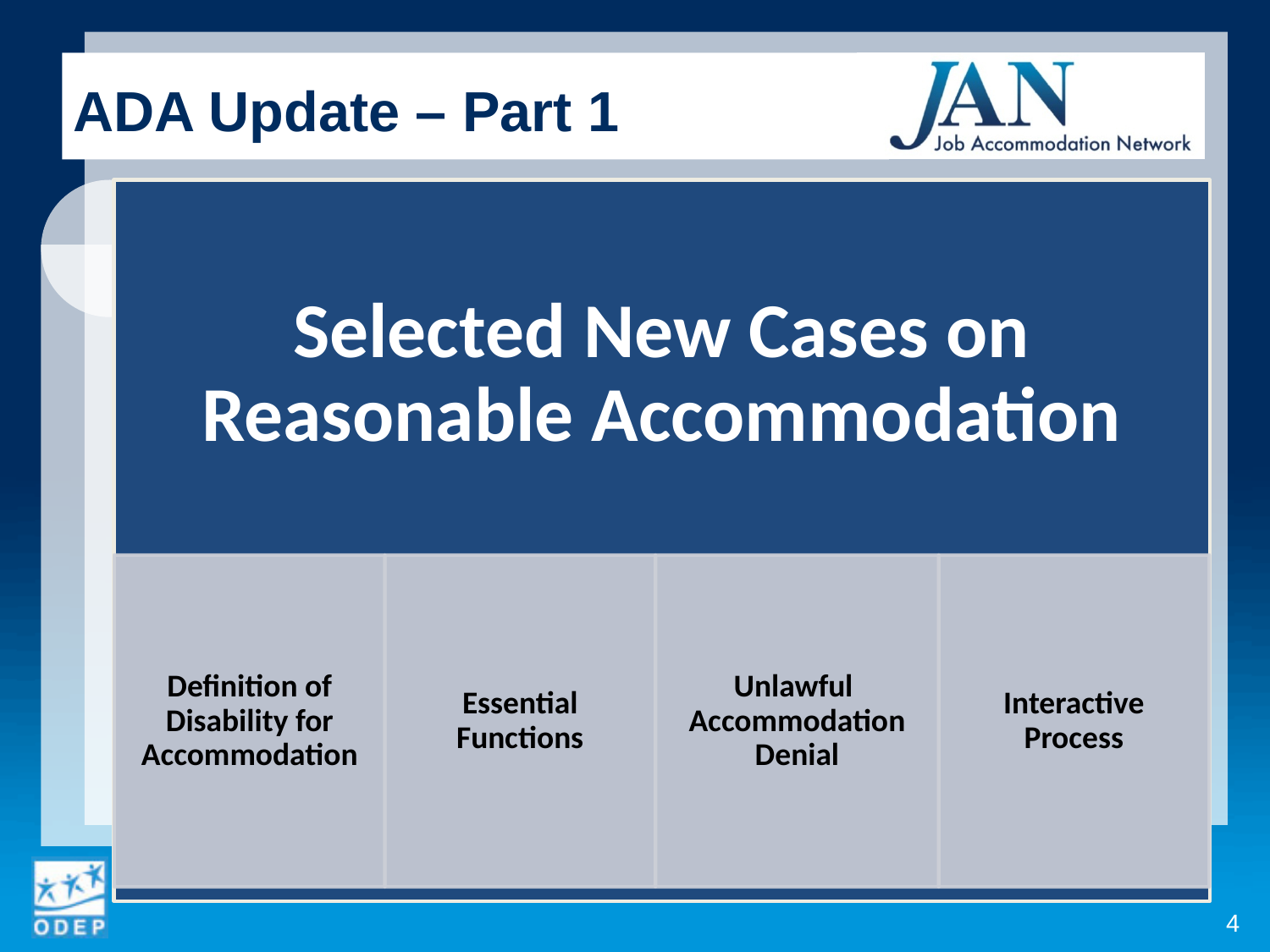

ADA Update – Part 1
Selected New Cases on
Reasonable Accommodation
Definition of Disability for Accommodation
Essential Functions
Unlawful
Accommodation
Denial
Interactive Process
4